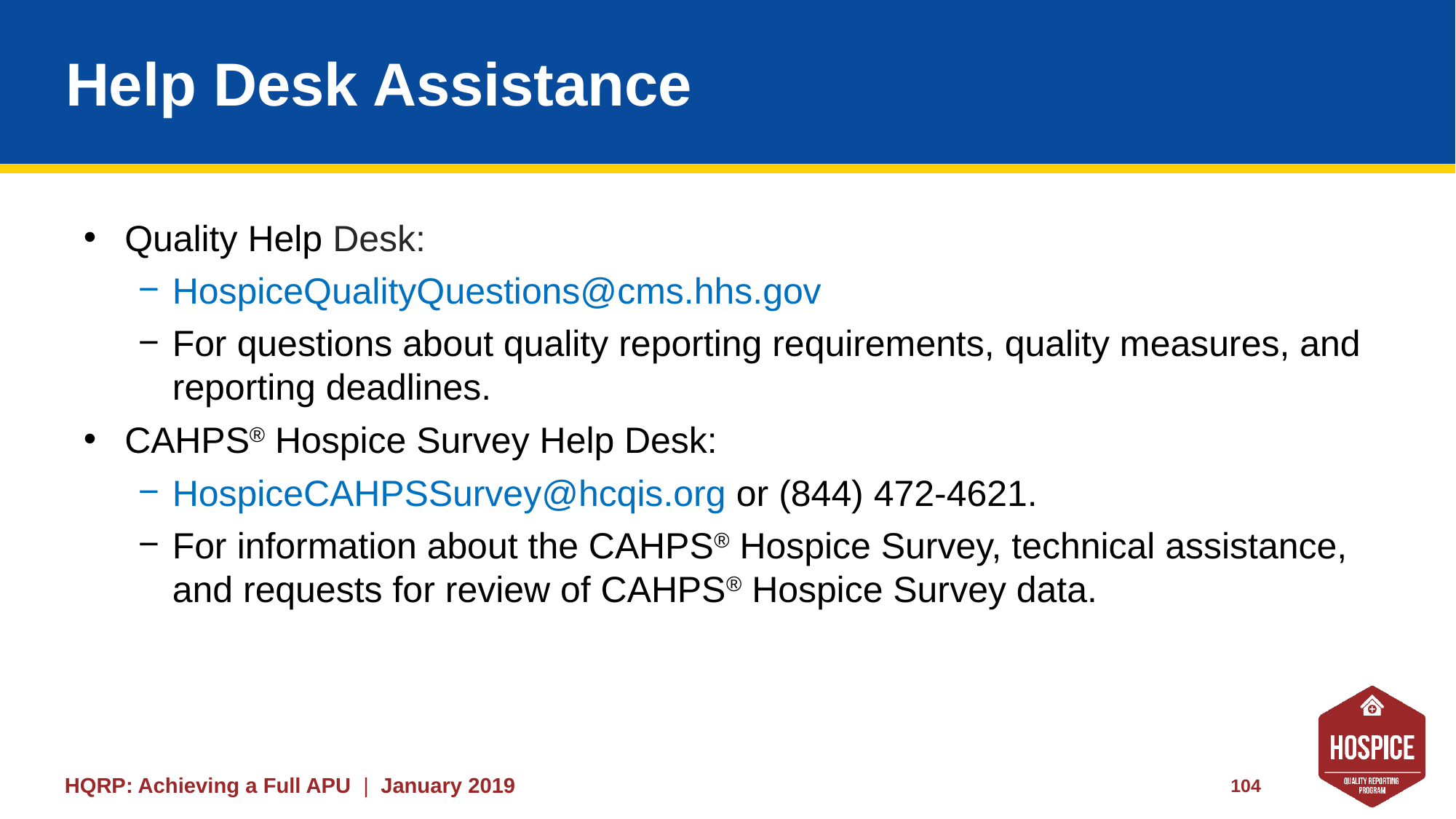

# Help Desk Assistance
Quality Help Desk:
HospiceQualityQuestions@cms.hhs.gov
For questions about quality reporting requirements, quality measures, and reporting deadlines.
CAHPS® Hospice Survey Help Desk:
HospiceCAHPSSurvey@hcqis.org or (844) 472-4621.
For information about the CAHPS® Hospice Survey, technical assistance, and requests for review of CAHPS® Hospice Survey data.